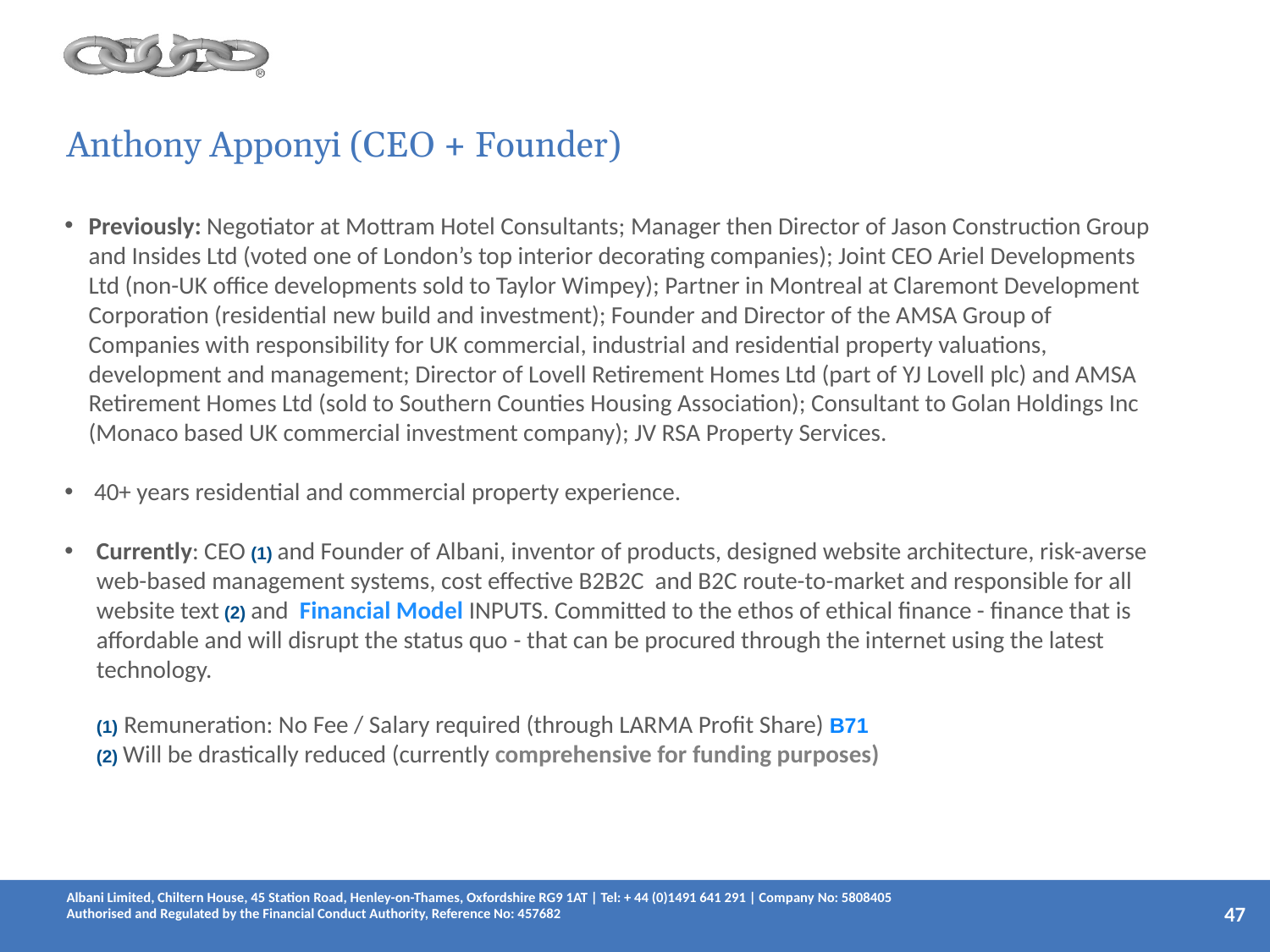

# Anthony Apponyi (CEO + Founder)

Previously: Negotiator at Mottram Hotel Consultants; Manager then Director of Jason Construction Group and Insides Ltd (voted one of London’s top interior decorating companies); Joint CEO Ariel Developments Ltd (non-UK office developments sold to Taylor Wimpey); Partner in Montreal at Claremont Development Corporation (residential new build and investment); Founder and Director of the AMSA Group of Companies with responsibility for UK commercial, industrial and residential property valuations, development and management; Director of Lovell Retirement Homes Ltd (part of YJ Lovell plc) and AMSA Retirement Homes Ltd (sold to Southern Counties Housing Association); Consultant to Golan Holdings Inc (Monaco based UK commercial investment company); JV RSA Property Services.
 40+ years residential and commercial property experience.
Currently: CEO (1) and Founder of Albani, inventor of products, designed website architecture, risk-averse web-based management systems, cost effective B2B2C  and B2C route-to-market and responsible for all website text (2) and  Financial Model INPUTS. Committed to the ethos of ethical finance - finance that is affordable and will disrupt the status quo - that can be procured through the internet using the latest technology.
(1) Remuneration: No Fee / Salary required (through LARMA Profit Share) B71
(2) Will be drastically reduced (currently comprehensive for funding purposes)